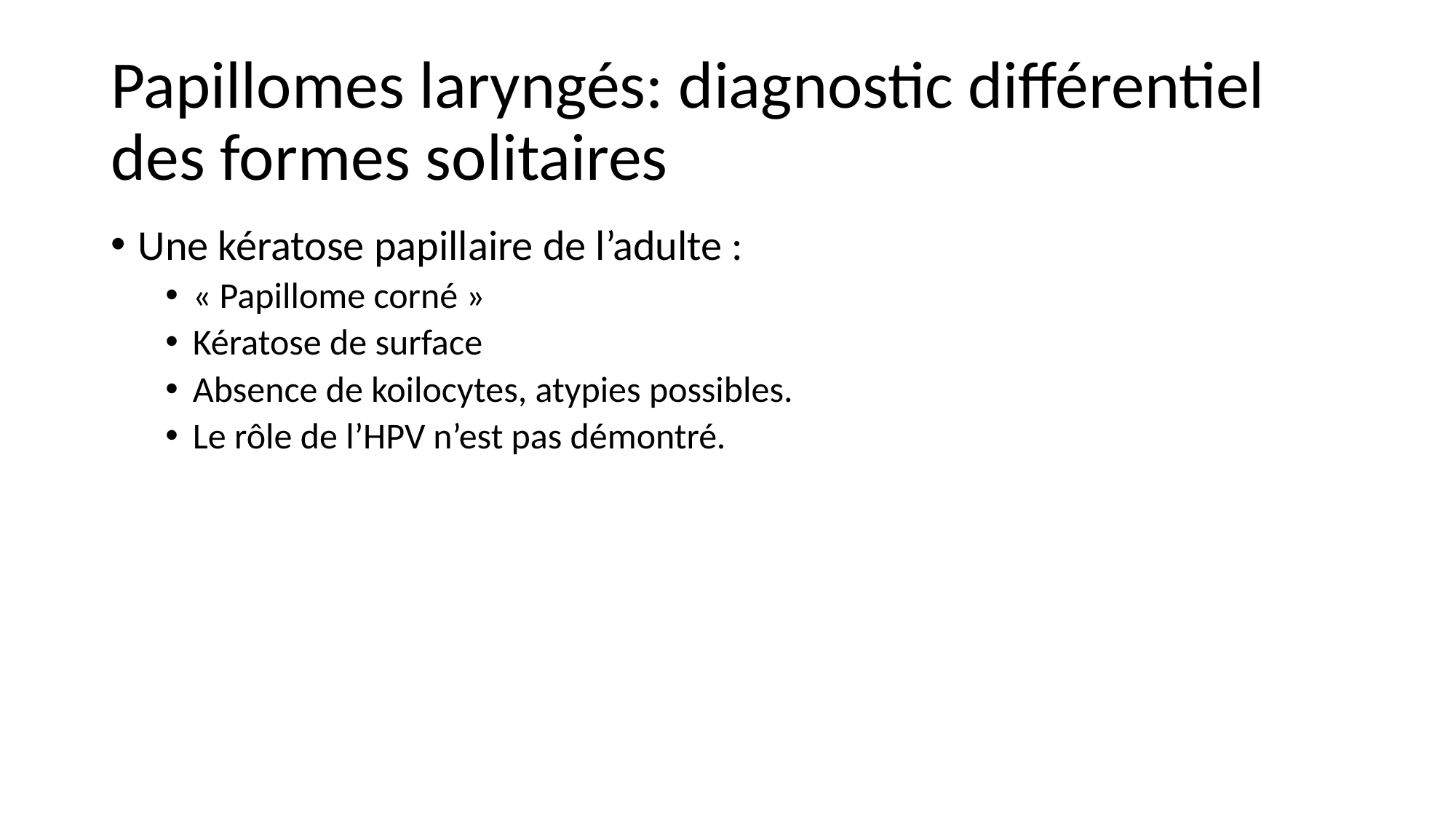

# Papillomes laryngés: diagnostic différentiel des formes solitaires
Une kératose papillaire de l’adulte :
« Papillome corné »
Kératose de surface
Absence de koilocytes, atypies possibles.
Le rôle de l’HPV n’est pas démontré.